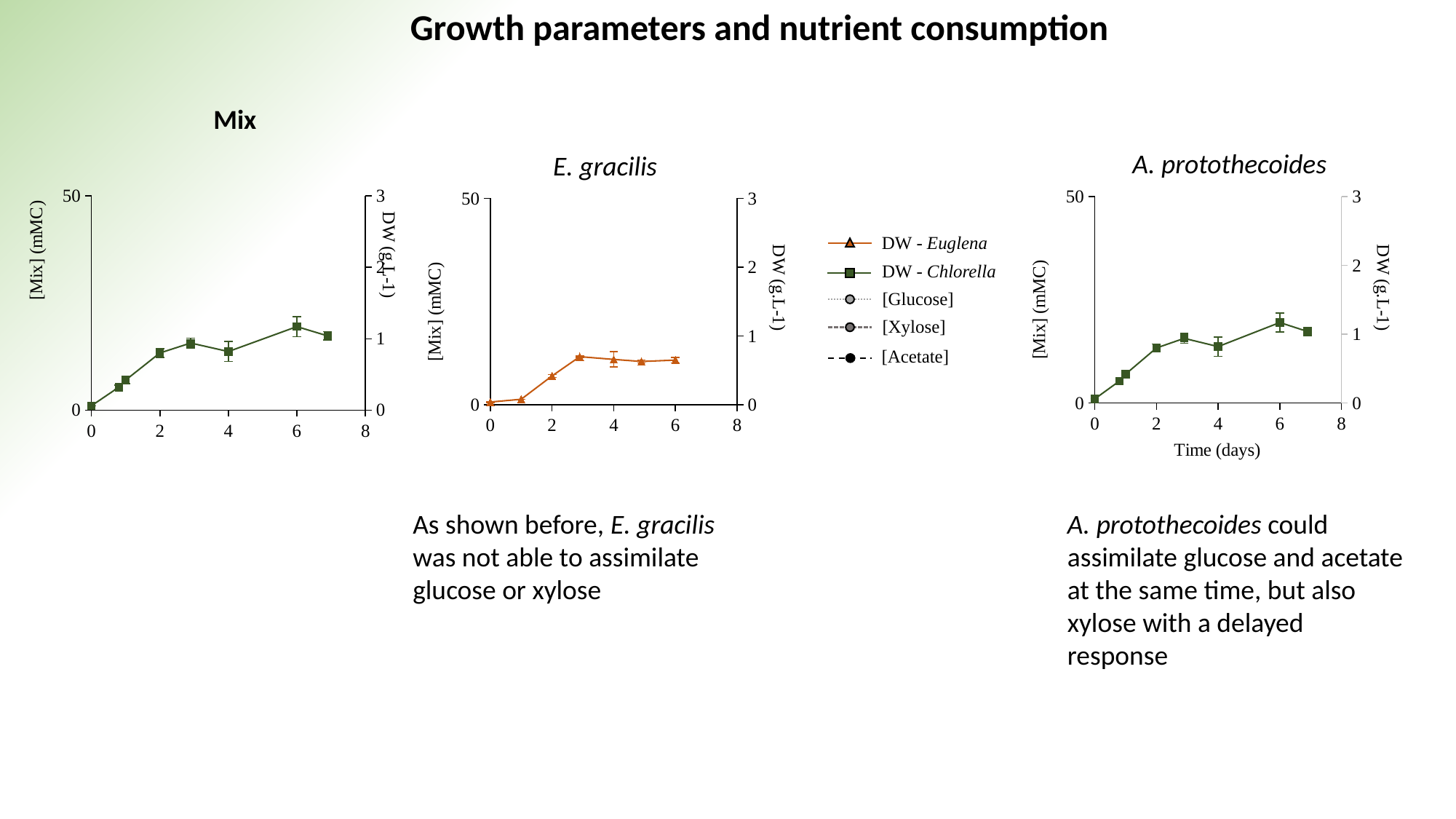

Growth parameters and nutrient consumption
Mix

### Chart

| Category |  |  | Euglena | Chlorella |
|---|---|---|---|---|
A. protothecoides
E. gracilis

### Chart

| Category |  |  |  |  |
|---|---|---|---|---|

### Chart

| Category |  |  |  |  |
|---|---|---|---|---|
DW - Euglena

DW - Chlorella

[Glucose]

[Xylose]

[Acetate]

As shown before, E. gracilis was not able to assimilate glucose or xylose
A. protothecoides could assimilate glucose and acetate at the same time, but also xylose with a delayed response